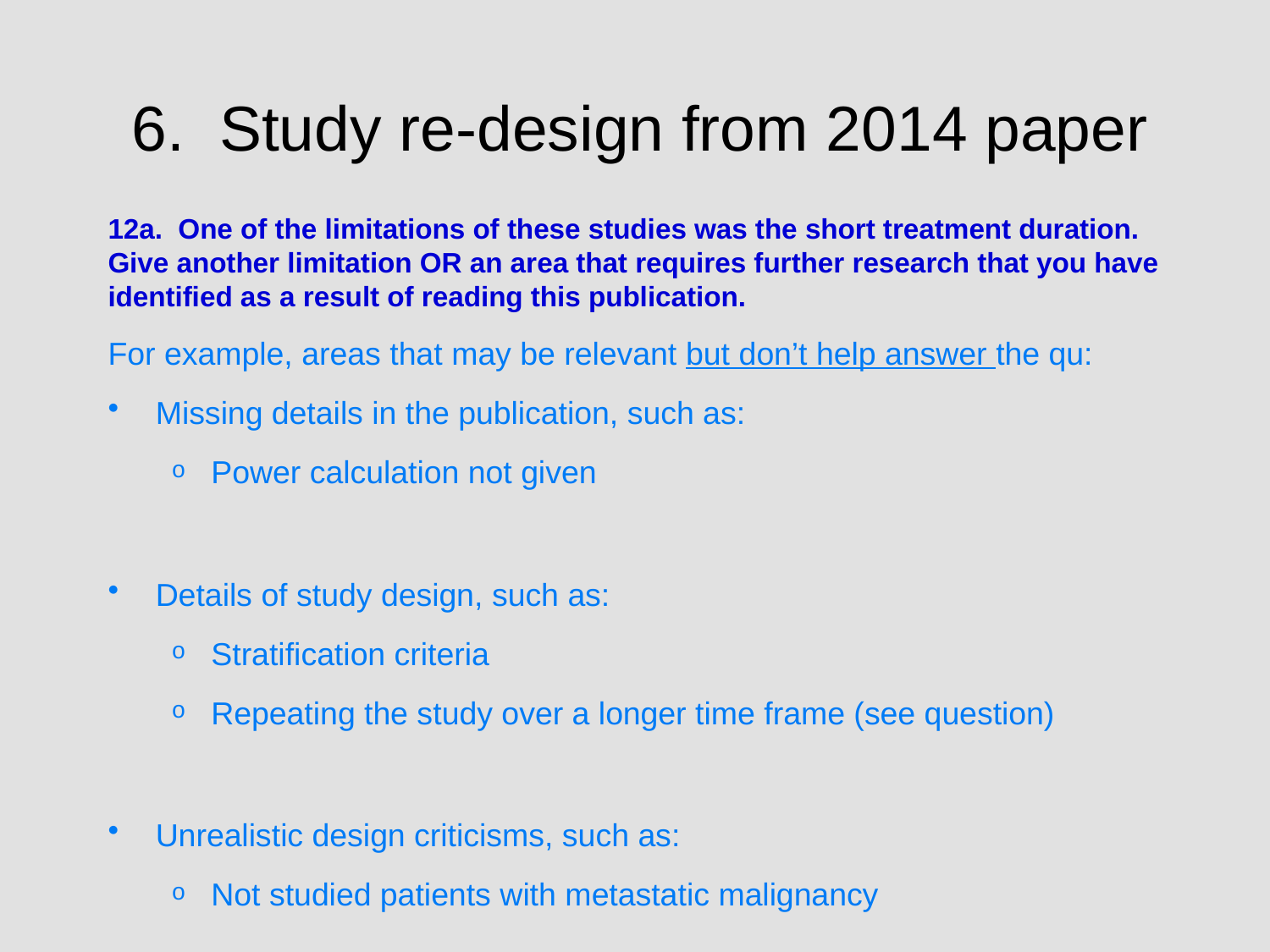

6.  Study re-design from 2014 paper
12a.  One of the limitations of these studies was the short treatment duration.  Give another limitation OR an area that requires further research that you have identified as a result of reading this publication.
For example, areas that may be relevant but don’t help answer the qu:
Missing details in the publication, such as:
Power calculation not given

Details of study design, such as:
Stratification criteria
Repeating the study over a longer time frame (see question)

Unrealistic design criticisms, such as:
Not studied patients with metastatic malignancy